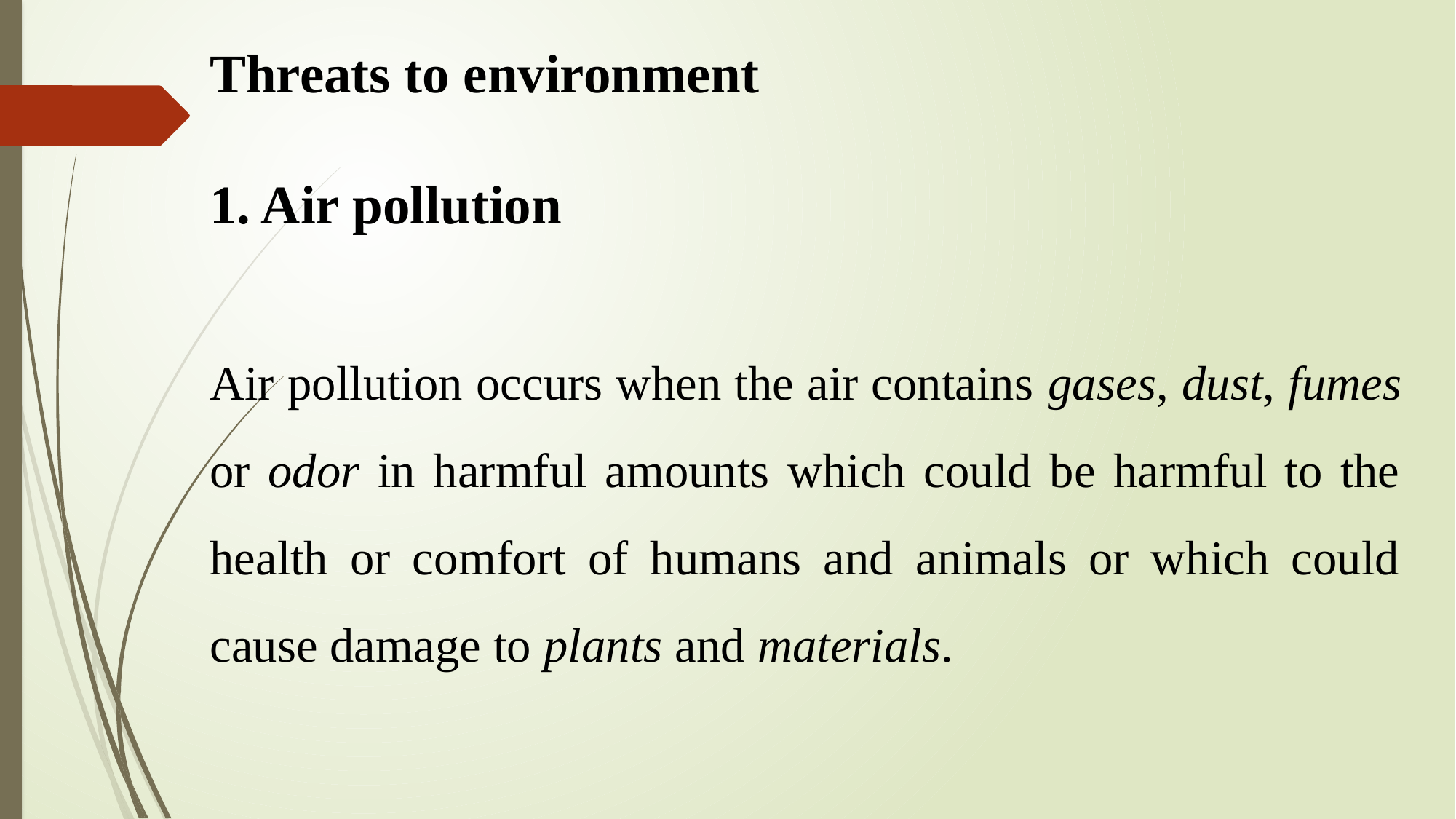

Threats to environment

1. Air pollution

Air pollution occurs when the air contains gases, dust, fumes or odor in harmful amounts which could be harmful to the health or comfort of humans and animals or which could cause damage to plants and materials.